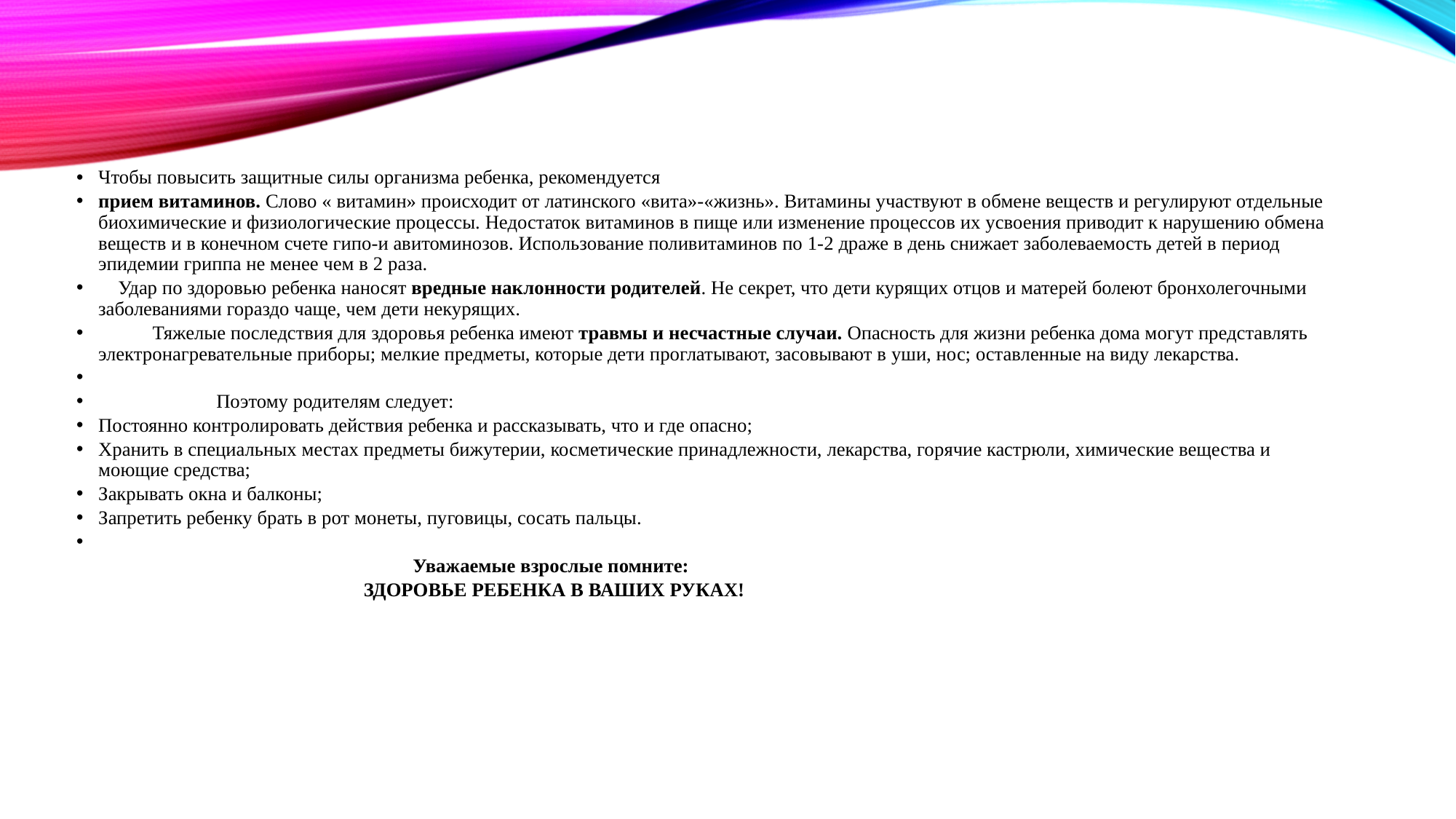

Чтобы повысить защитные силы организма ребенка, рекомендуется
прием витаминов. Слово « витамин» происходит от латинского «вита»-«жизнь». Витамины участвуют в обмене веществ и регулируют отдельные биохимические и физиологические процессы. Недостаток витаминов в пище или изменение процессов их усвоения приводит к нарушению обмена веществ и в конечном счете гипо-и авитоминозов. Использование поливитаминов по 1-2 драже в день снижает заболеваемость детей в период эпидемии гриппа не менее чем в 2 раза.
    Удар по здоровью ребенка наносят вредные наклонности родителей. Не секрет, что дети курящих отцов и матерей болеют бронхолегочными заболеваниями гораздо чаще, чем дети некурящих.
           Тяжелые последствия для здоровья ребенка имеют травмы и несчастные случаи. Опасность для жизни ребенка дома могут представлять электронагревательные приборы; мелкие предметы, которые дети проглатывают, засовывают в уши, нос; оставленные на виду лекарства.

                        Поэтому родителям следует:
Постоянно контролировать действия ребенка и рассказывать, что и где опасно;
Хранить в специальных местах предметы бижутерии, косметические принадлежности, лекарства, горячие кастрюли, химические вещества и моющие средства;
Закрывать окна и балконы;
Запретить ребенку брать в рот монеты, пуговицы, сосать пальцы.

                                                                Уважаемые взрослые помните:
                                                      ЗДОРОВЬЕ РЕБЕНКА В ВАШИХ РУКАХ!